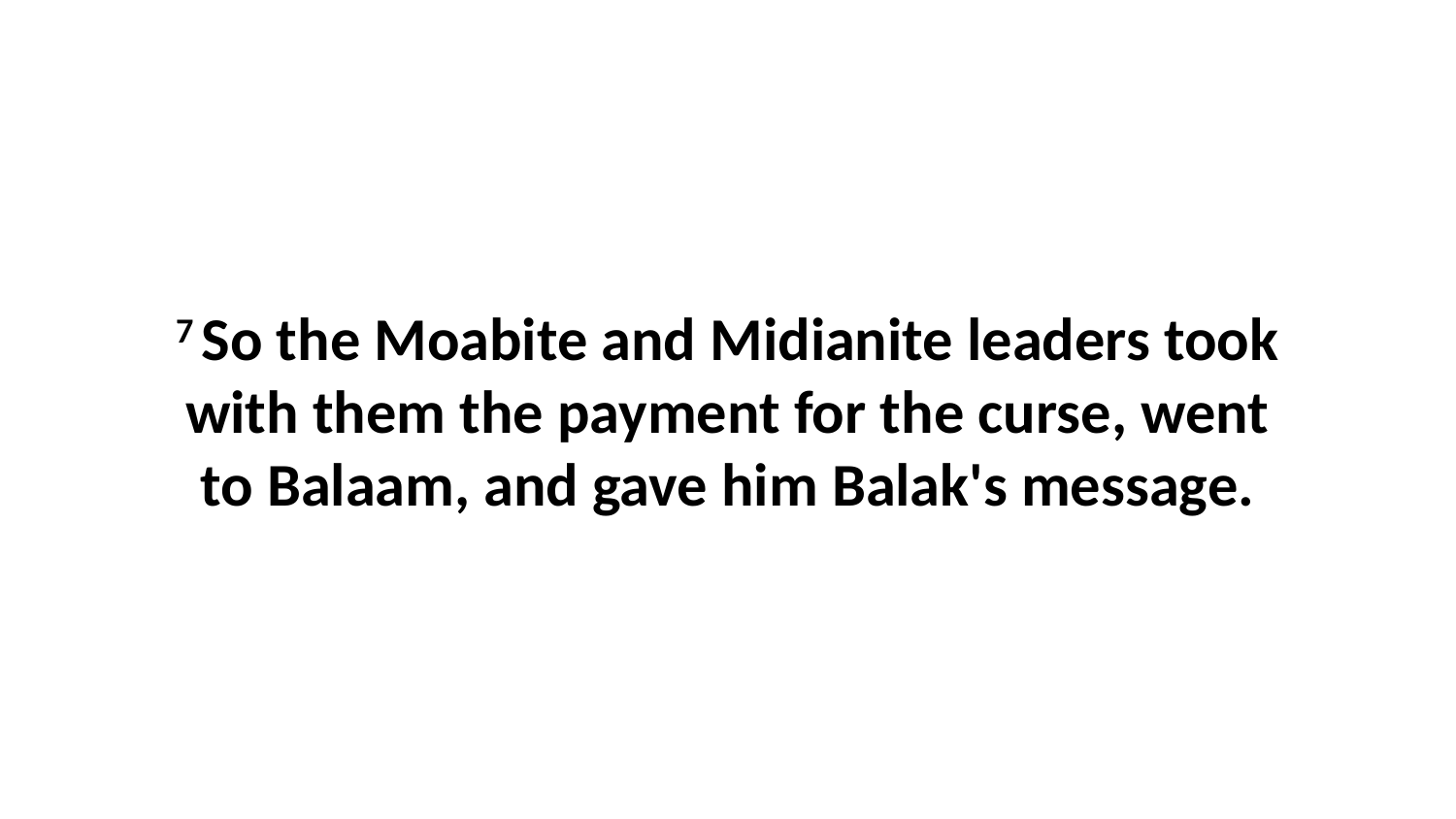

7 So the Moabite and Midianite leaders took with them the payment for the curse, went to Balaam, and gave him Balak's message.